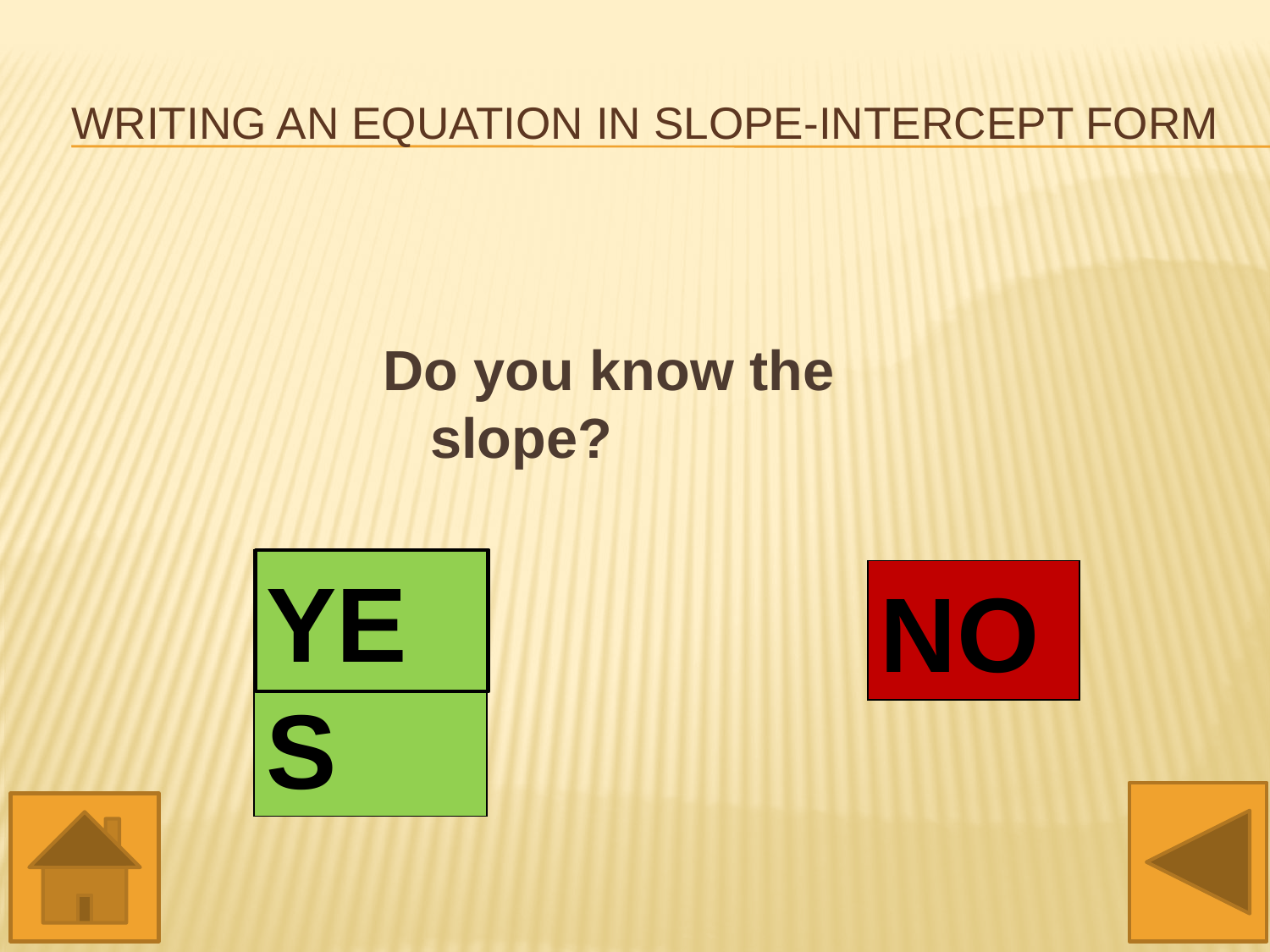

# Writing an Equation in Slope-Intercept Form
Do you know the slope?
YES

NO